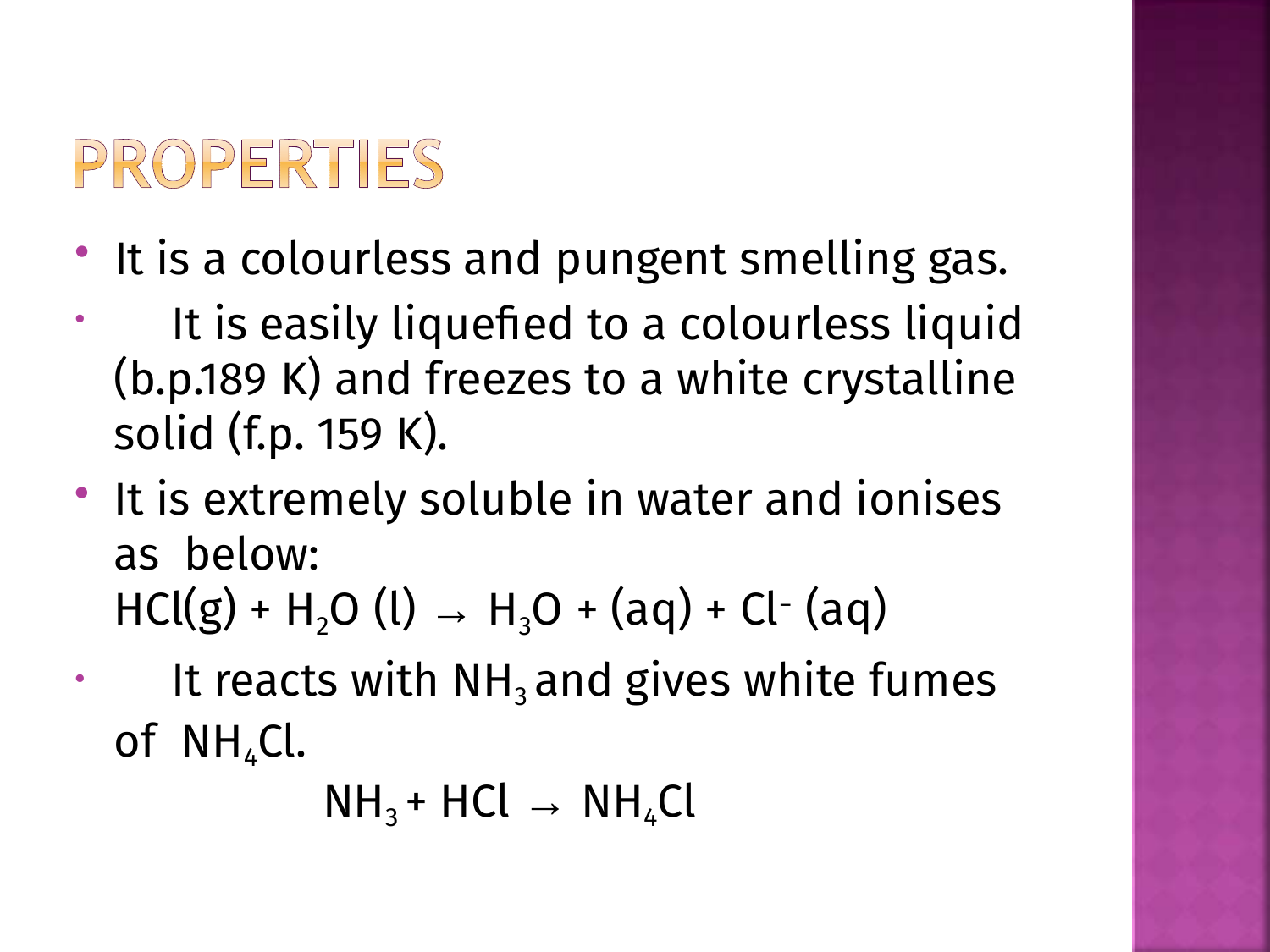

It is a colourless and pungent smelling gas.
	It is easily liquefied to a colourless liquid  (b.p.189 K) and freezes to a white crystalline  solid (f.p. 159 K).
It is extremely soluble in water and ionises as  below:
HCl(g) + H2O (l) → H3O + (aq) + Cl− (aq)
	It reacts with NH3 and gives white fumes of  NH4Cl.
NH3 + HCl → NH4Cl